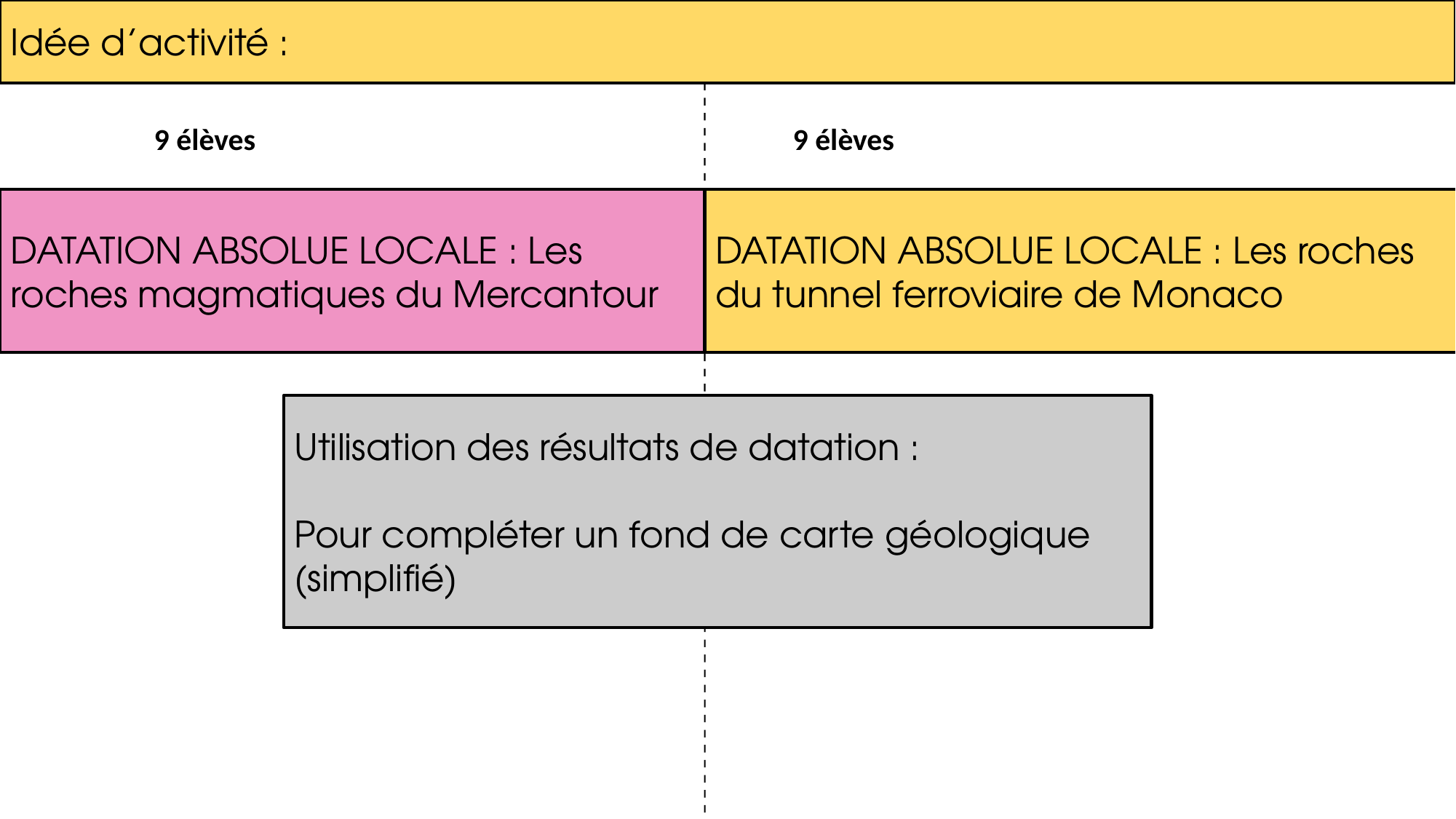

Idée d’activité :

9 élèves
9 élèves
DATATION ABSOLUE LOCALE : Les roches magmatiques du Mercantour
DATATION ABSOLUE LOCALE : Les roches du tunnel ferroviaire de Monaco

Utilisation des résultats de datation :

Pour compléter un fond de carte géologique (simplifié)